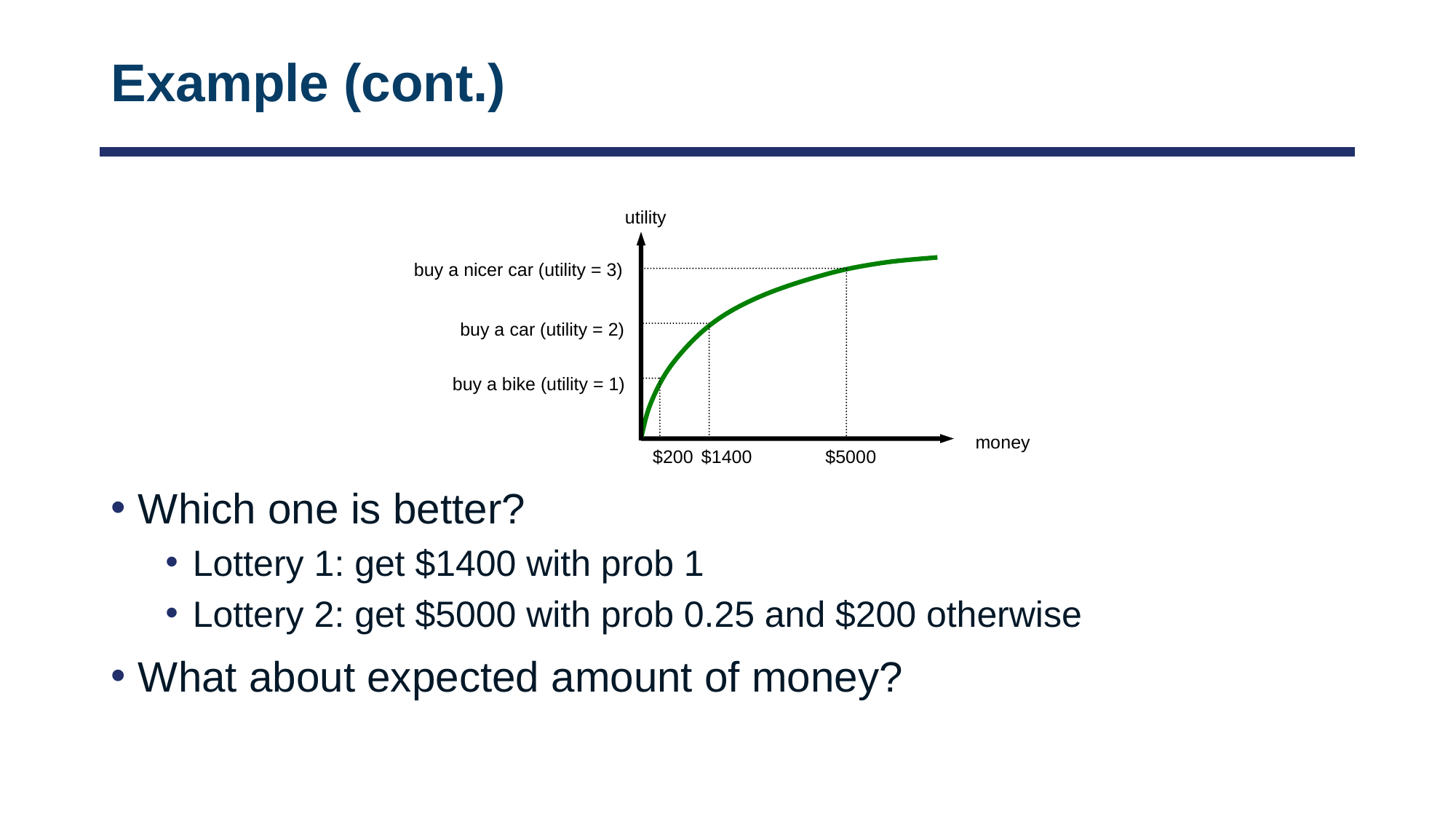

# Example (cont.)
utility

buy a nicer car (utility = 3)

buy a car (utility = 2)

buy a bike (utility = 1)

money

$200
$1400
$5000
Which one is better?
Lottery 1: get $1400 with prob 1
Lottery 2: get $5000 with prob 0.25 and $200 otherwise
What about expected amount of money?